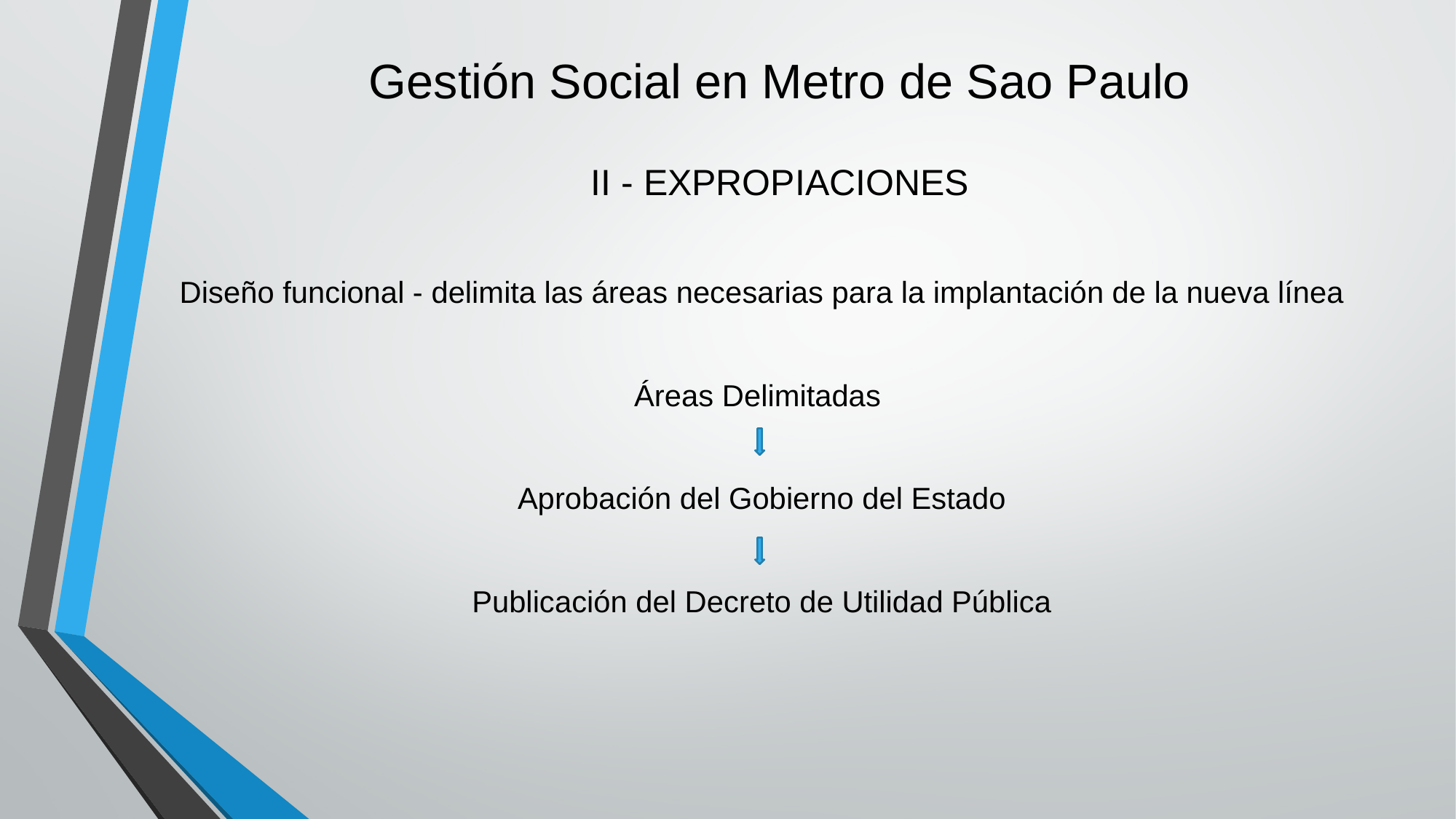

# Gestión Social en Metro de Sao Paulo . II - EXPROPIACIONES
Diseño funcional - delimita las áreas necesarias para la implantación de la nueva línea

Áreas Delimitadas

Aprobación del Gobierno del Estado

Publicación del Decreto de Utilidad Pública